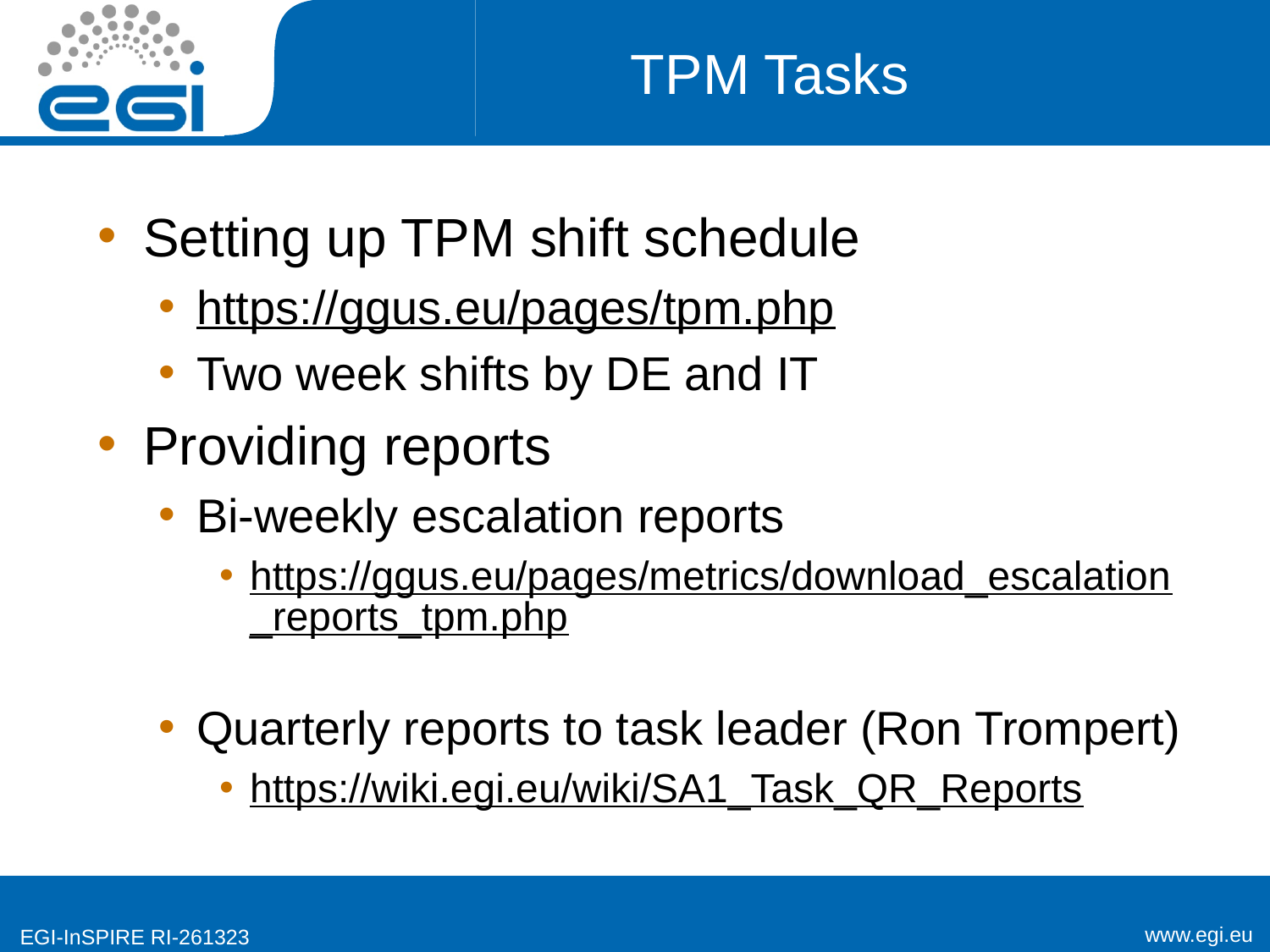

# TPM Tasks
Setting up TPM shift schedule
https://ggus.eu/pages/tpm.php
Two week shifts by DE and IT
Providing reports
Bi-weekly escalation reports
https://ggus.eu/pages/metrics/download_escalation_reports_tpm.php
Quarterly reports to task leader (Ron Trompert)
https://wiki.egi.eu/wiki/SA1_Task_QR_Reports